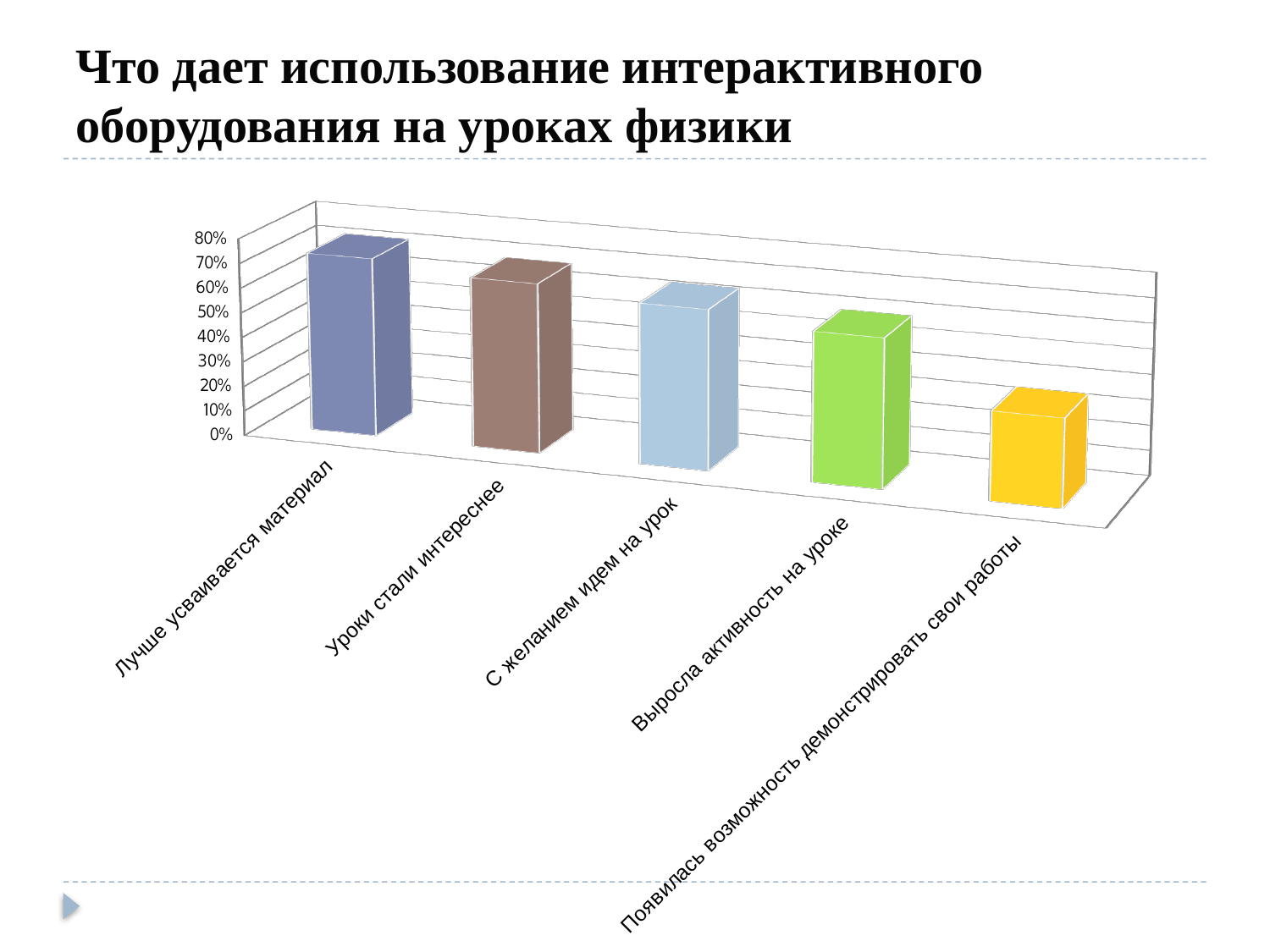

# Что дает использование интерактивного оборудования на уроках физики

[unsupported chart]